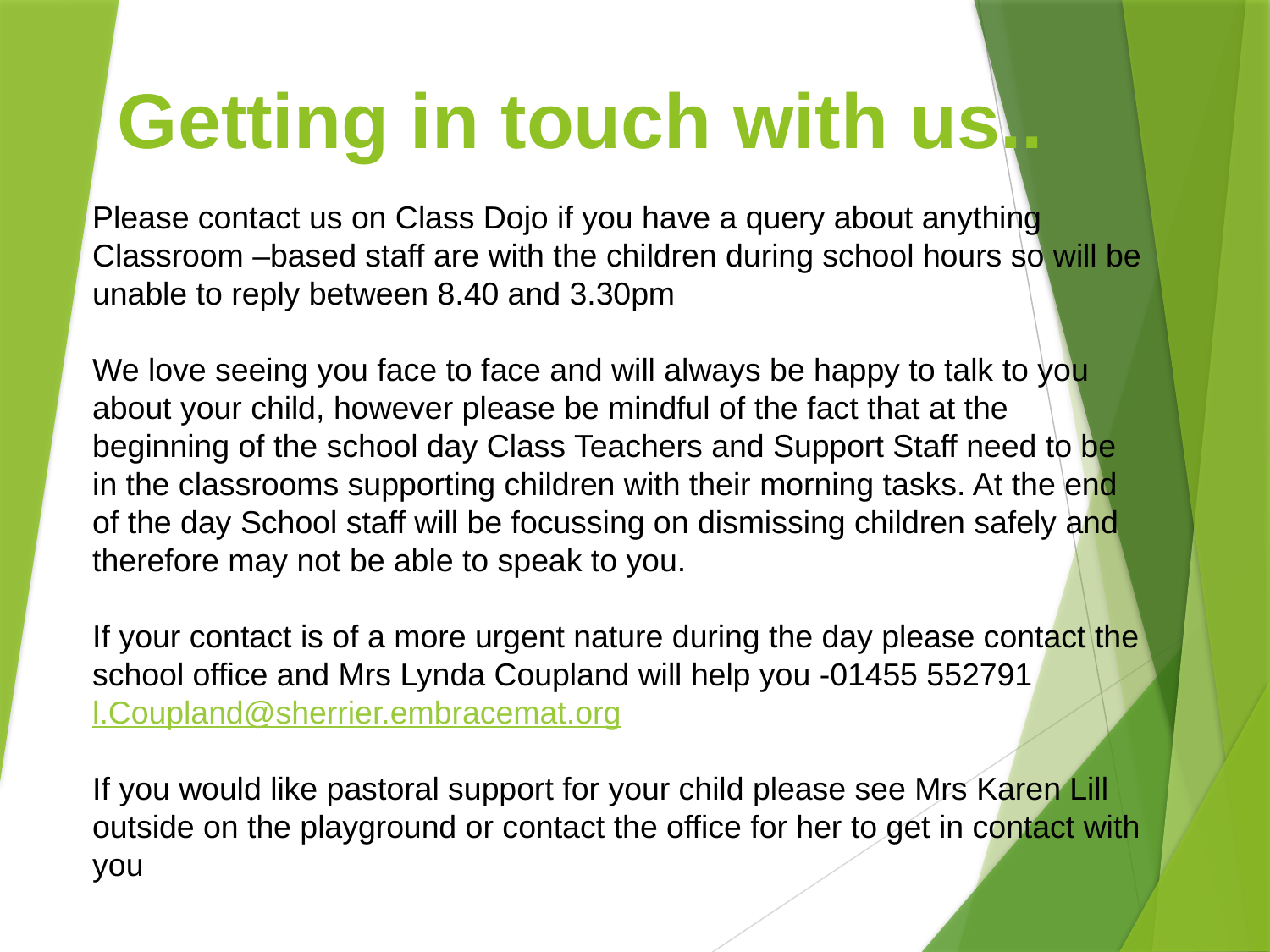

# Getting in touch with us..
Please contact us on Class Dojo if you have a query about anything
Classroom –based staff are with the children during school hours so will be unable to reply between 8.40 and 3.30pm

We love seeing you face to face and will always be happy to talk to you about your child, however please be mindful of the fact that at the beginning of the school day Class Teachers and Support Staff need to be in the classrooms supporting children with their morning tasks. At the end of the day School staff will be focussing on dismissing children safely and therefore may not be able to speak to you.

If your contact is of a more urgent nature during the day please contact the school office and Mrs Lynda Coupland will help you -01455 552791
l.Coupland@sherrier.embracemat.org

If you would like pastoral support for your child please see Mrs Karen Lill outside on the playground or contact the office for her to get in contact with you